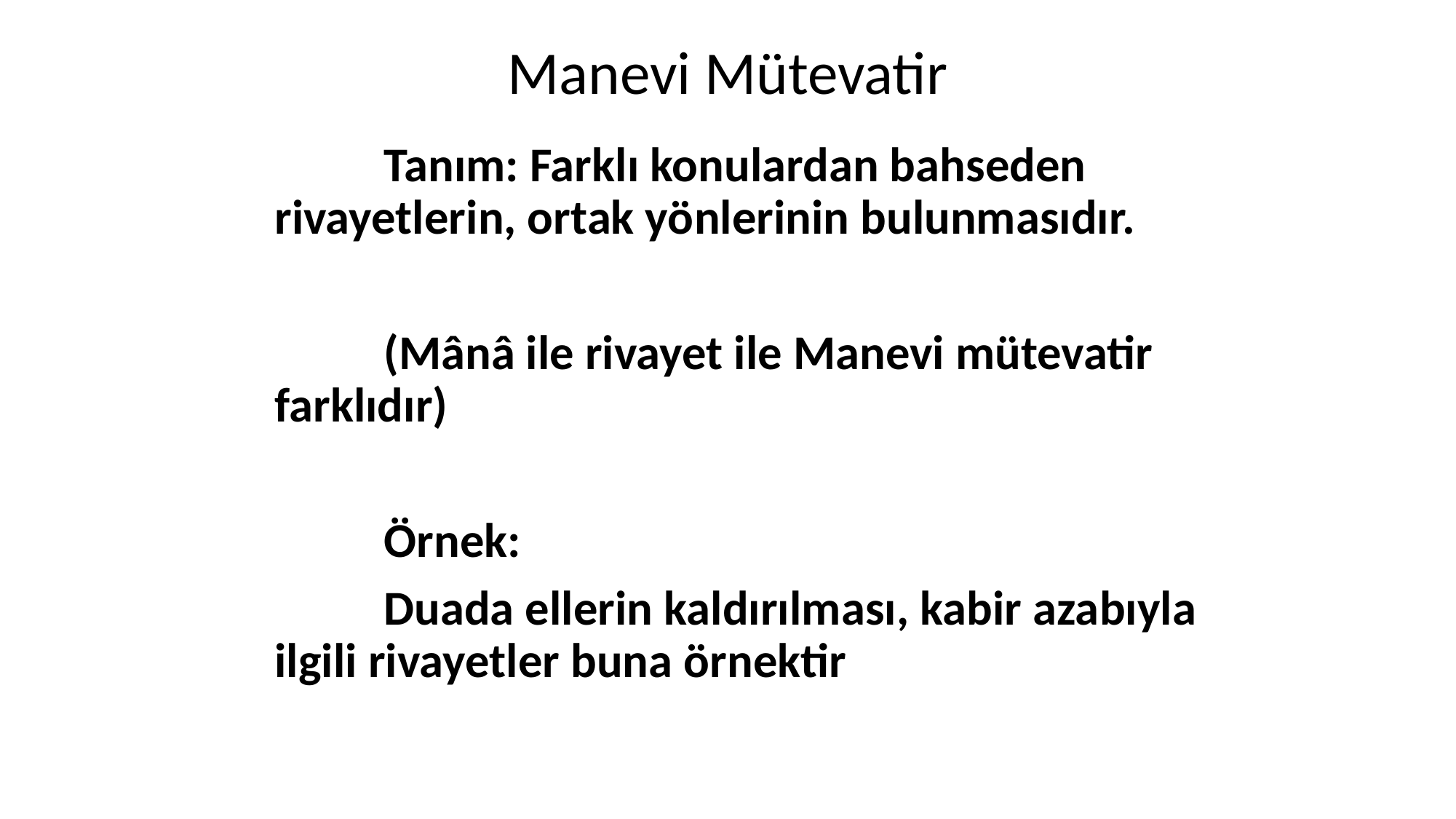

# Manevi Mütevatir
		Tanım: Farklı konulardan bahseden rivayetlerin, ortak yönlerinin bulunmasıdır.

		(Mânâ ile rivayet ile Manevi mütevatir farklıdır)

		Örnek:
		Duada ellerin kaldırılması, kabir azabıyla ilgili rivayetler buna örnektir